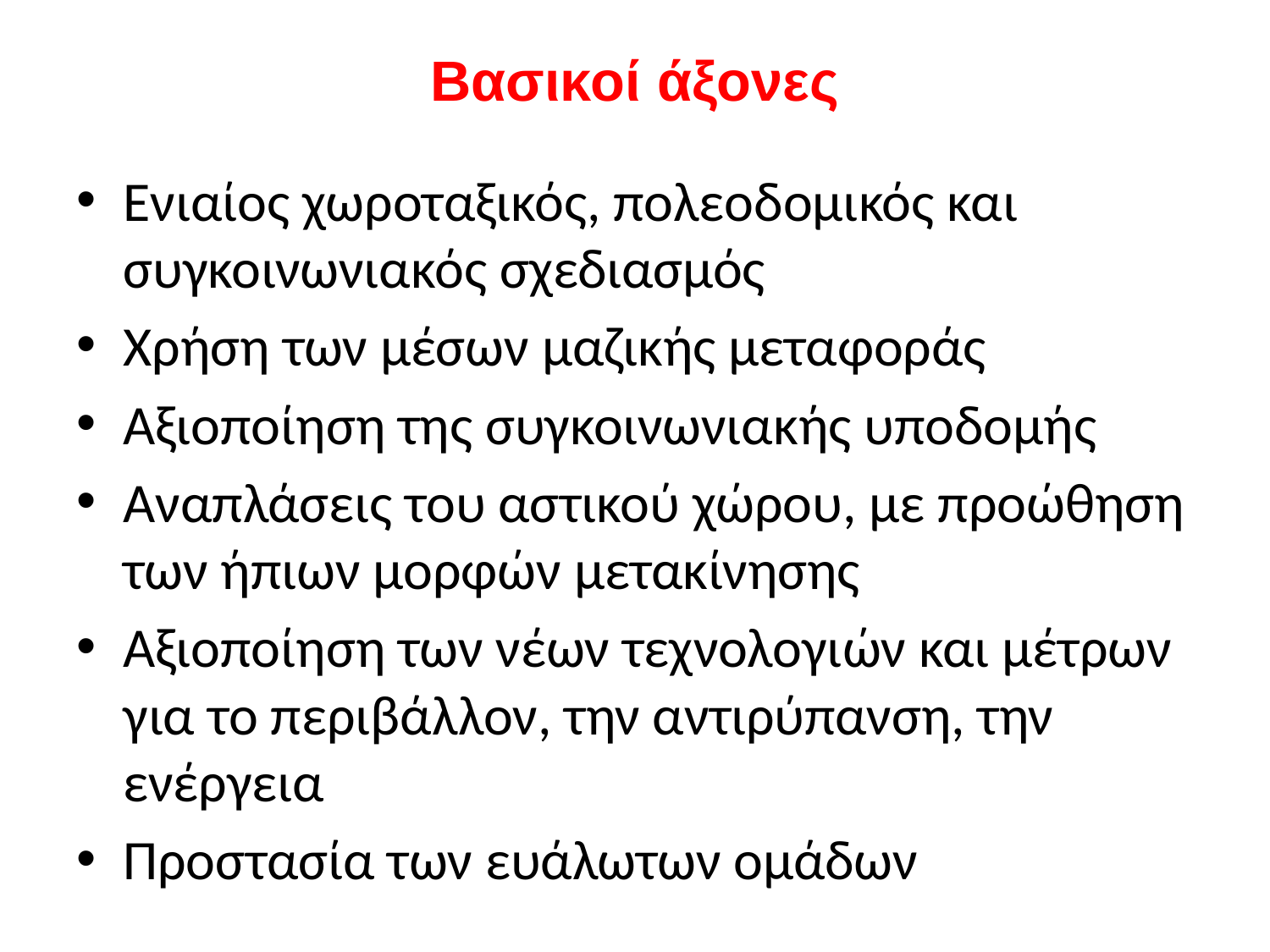

# Βασικοί άξονες
Ενιαίος χωροταξικός, πολεοδομικός και συγκοινωνιακός σχεδιασμός
Χρήση των μέσων μαζικής μεταφοράς
Αξιοποίηση της συγκοινωνιακής υποδομής
Αναπλάσεις του αστικού χώρου, με προώθηση των ήπιων μορφών μετακίνησης
Αξιοποίηση των νέων τεχνολογιών και μέτρων για το περιβάλλον, την αντιρύπανση, την ενέργεια
Προστασία των ευάλωτων ομάδων